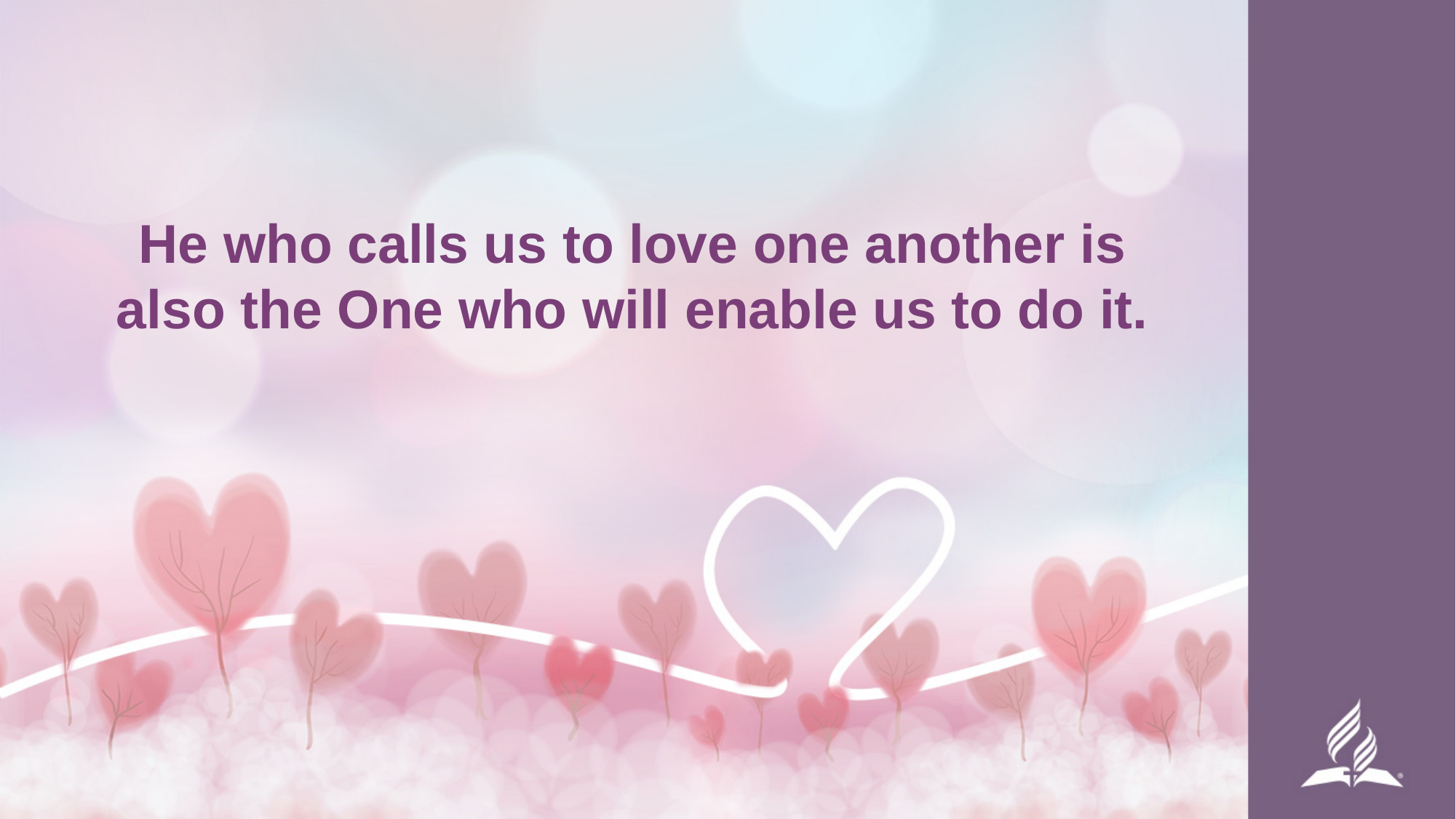

He who calls us to love one another is also the One who will enable us to do it.